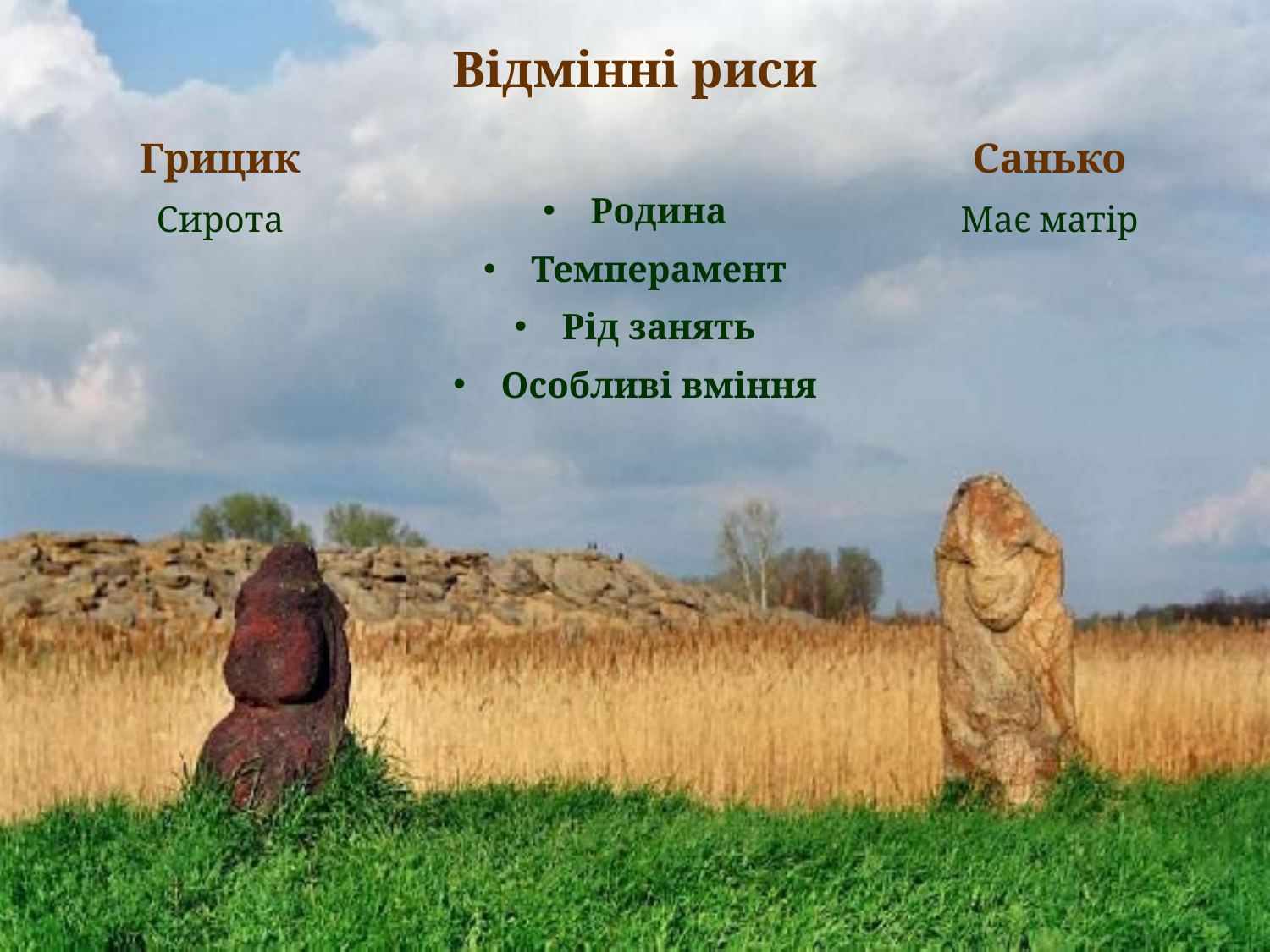

Відмінні риси
Грицик
Сирота

Родина
Темперамент
Рід занять
Особливі вміння

Санько
Має матір